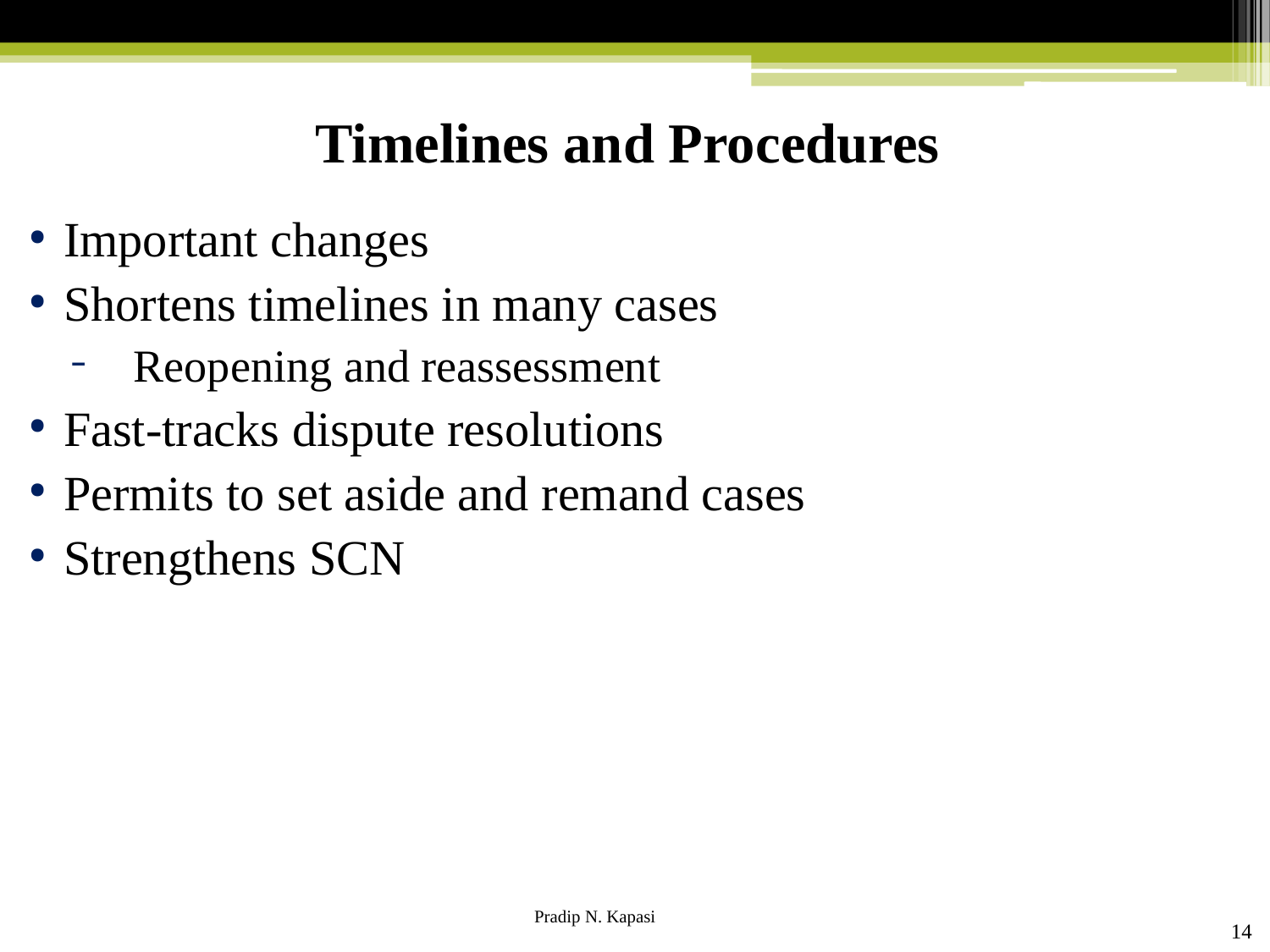

# Timelines and Procedures
Important changes
Shortens timelines in many cases
Reopening and reassessment
Fast-tracks dispute resolutions
Permits to set aside and remand cases
Strengthens SCN
14
Pradip N. Kapasi                                                         Chartered Accountant